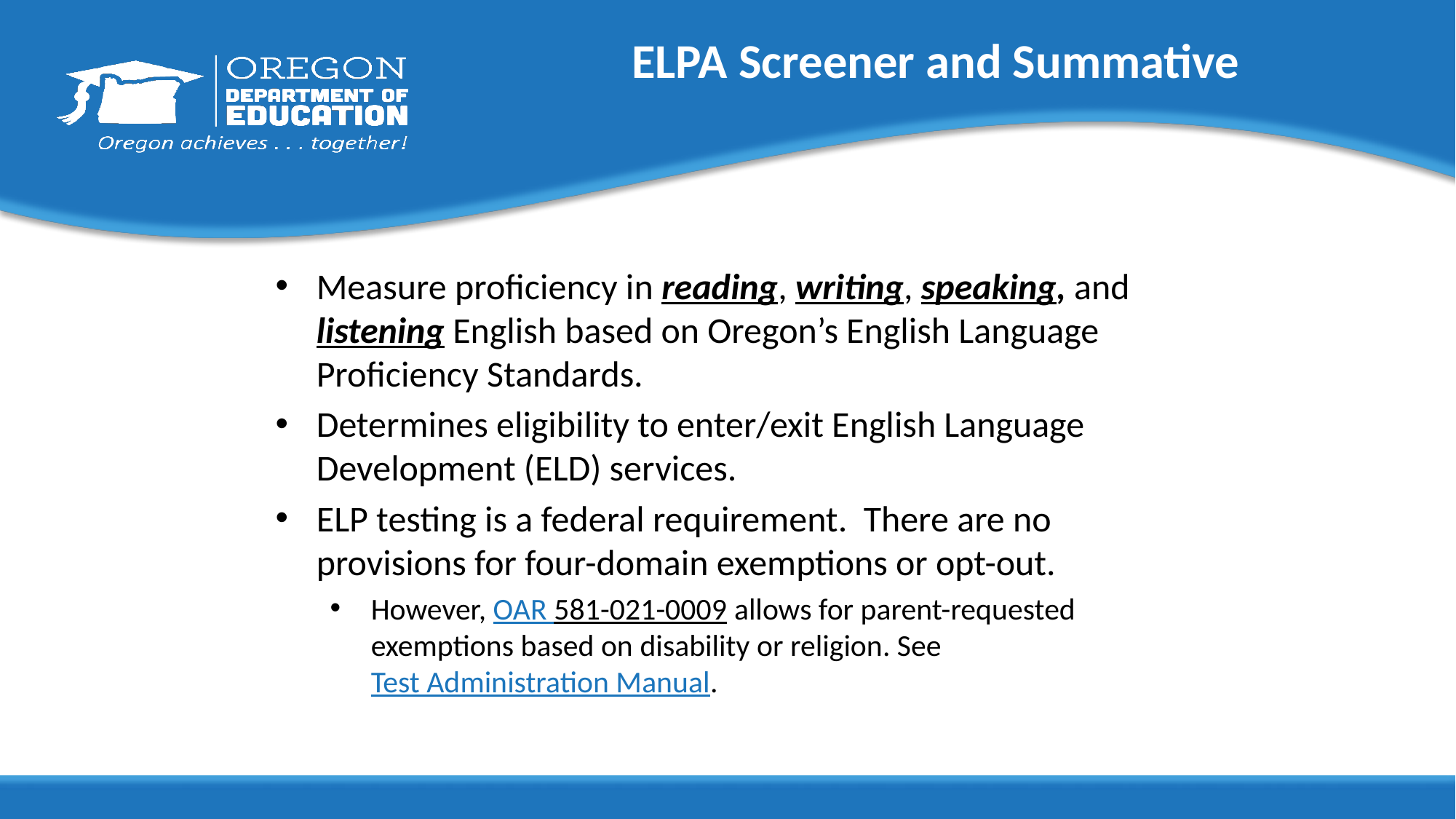

# ELPA Screener and Summative
Measure proficiency in reading, writing, speaking, and listening English based on Oregon’s English Language Proficiency Standards.
Determines eligibility to enter/exit English Language Development (ELD) services.
ELP testing is a federal requirement.  There are no provisions for four-domain exemptions or opt-out.
However, OAR 581-021-0009 allows for parent-requested exemptions based on disability or religion. See Test Administration Manual.